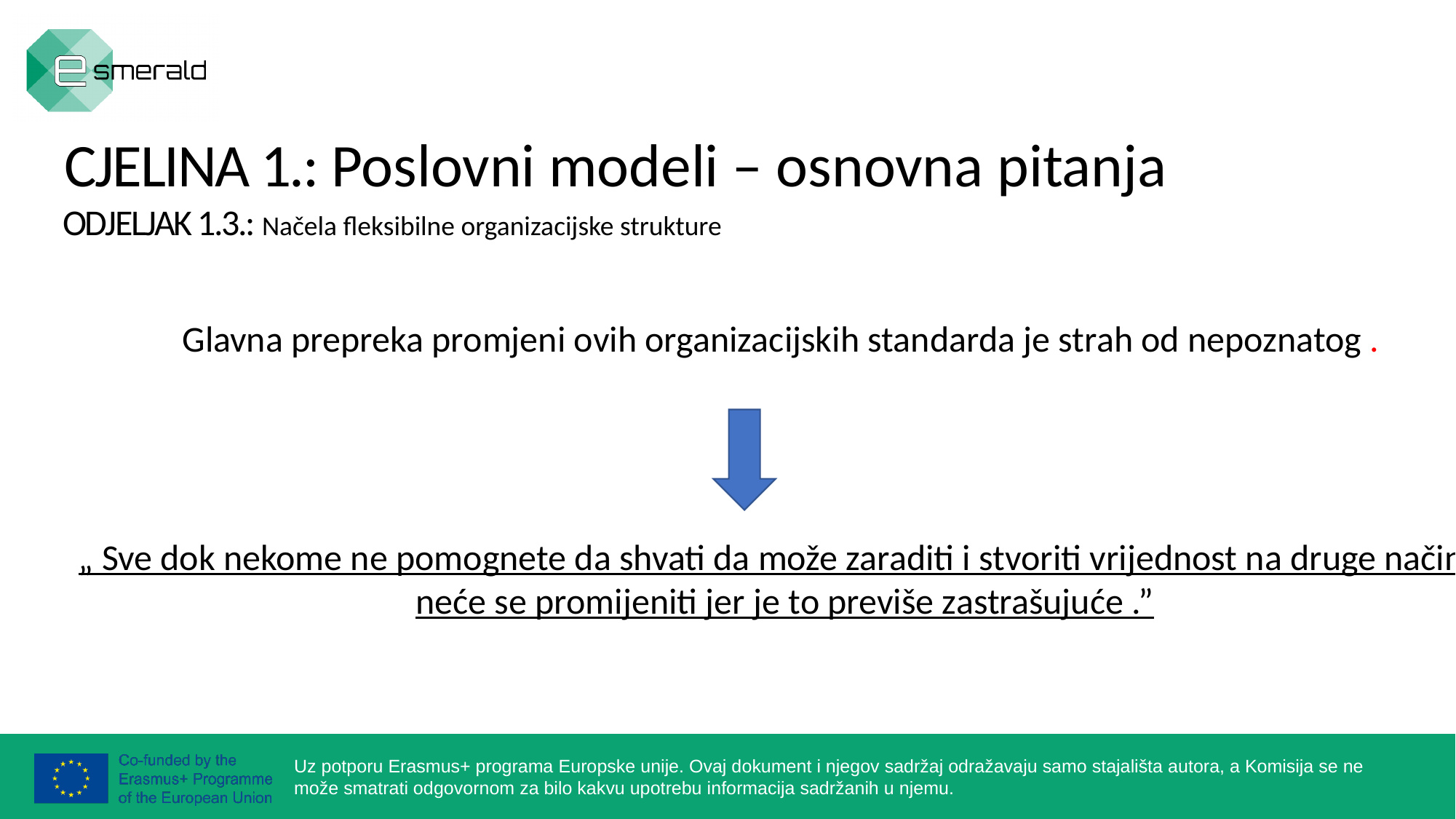

CJELINA 1.: Poslovni modeli – osnovna pitanja
ODJELJAK 1.3.: Načela fleksibilne organizacijske strukture

Glavna prepreka promjeni ovih organizacijskih standarda je strah od nepoznatog .

„ Sve dok nekome ne pomognete da shvati da može zaraditi i stvoriti vrijednost na druge načine, neće se promijeniti jer je to previše zastrašujuće .”